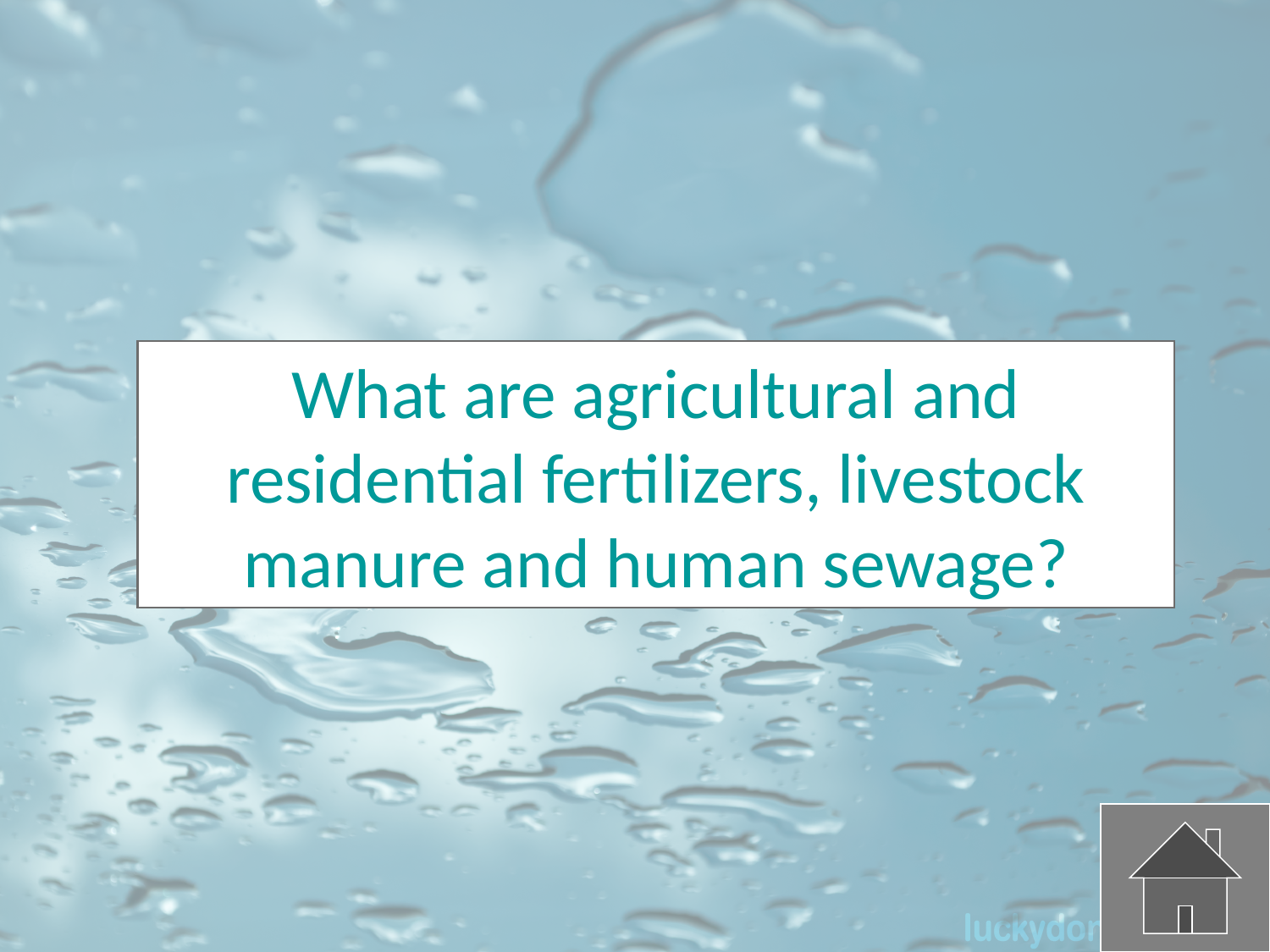

What are agricultural and residential fertilizers, livestock manure and human sewage?